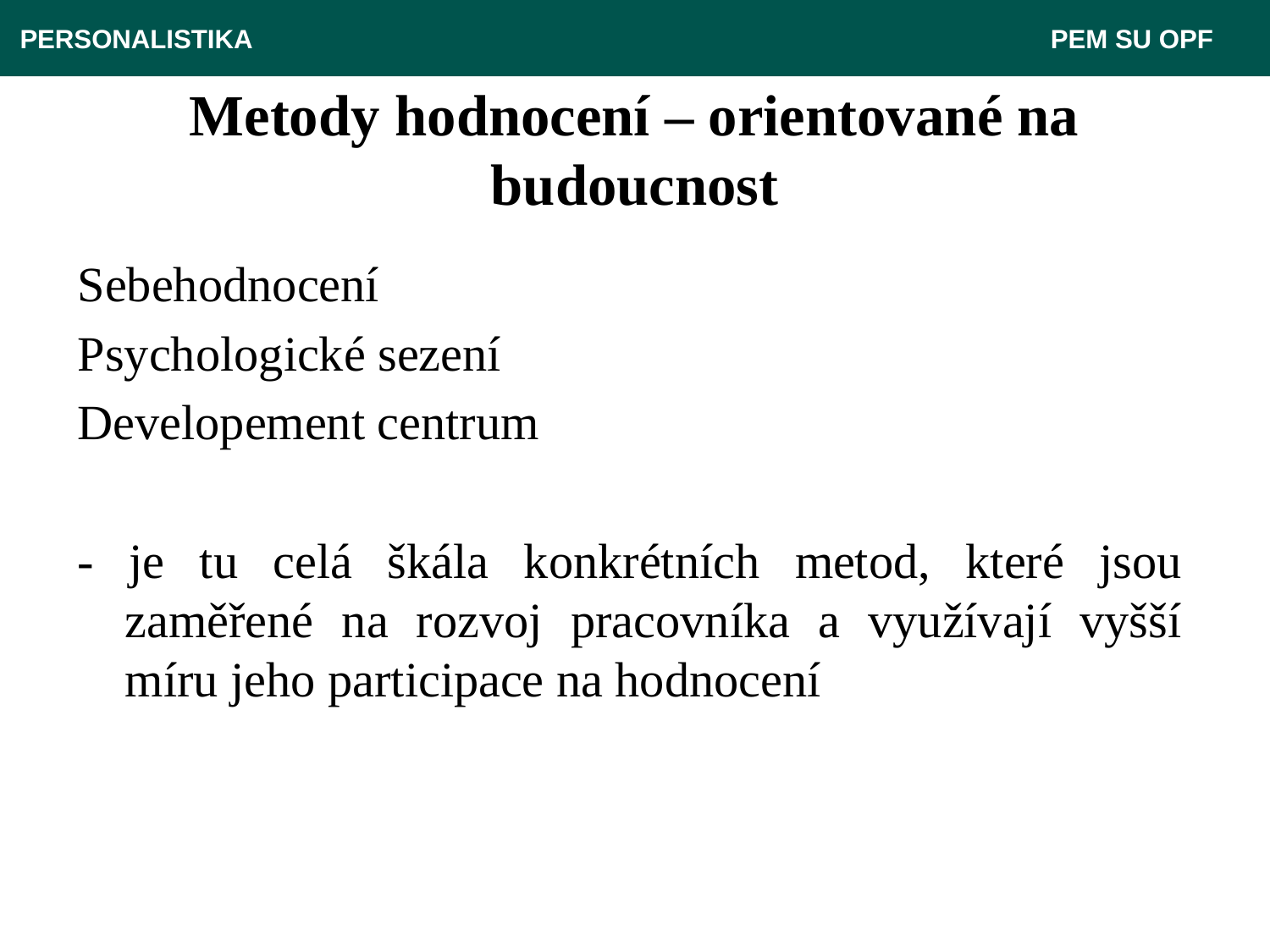

PERSONALISTIKA 							   PEM SU OPF
# Metody hodnocení – orientované na budoucnost
Sebehodnocení
Psychologické sezení
Developement centrum

- je tu celá škála konkrétních metod, které jsou zaměřené na rozvoj pracovníka a využívají vyšší míru jeho participace na hodnocení